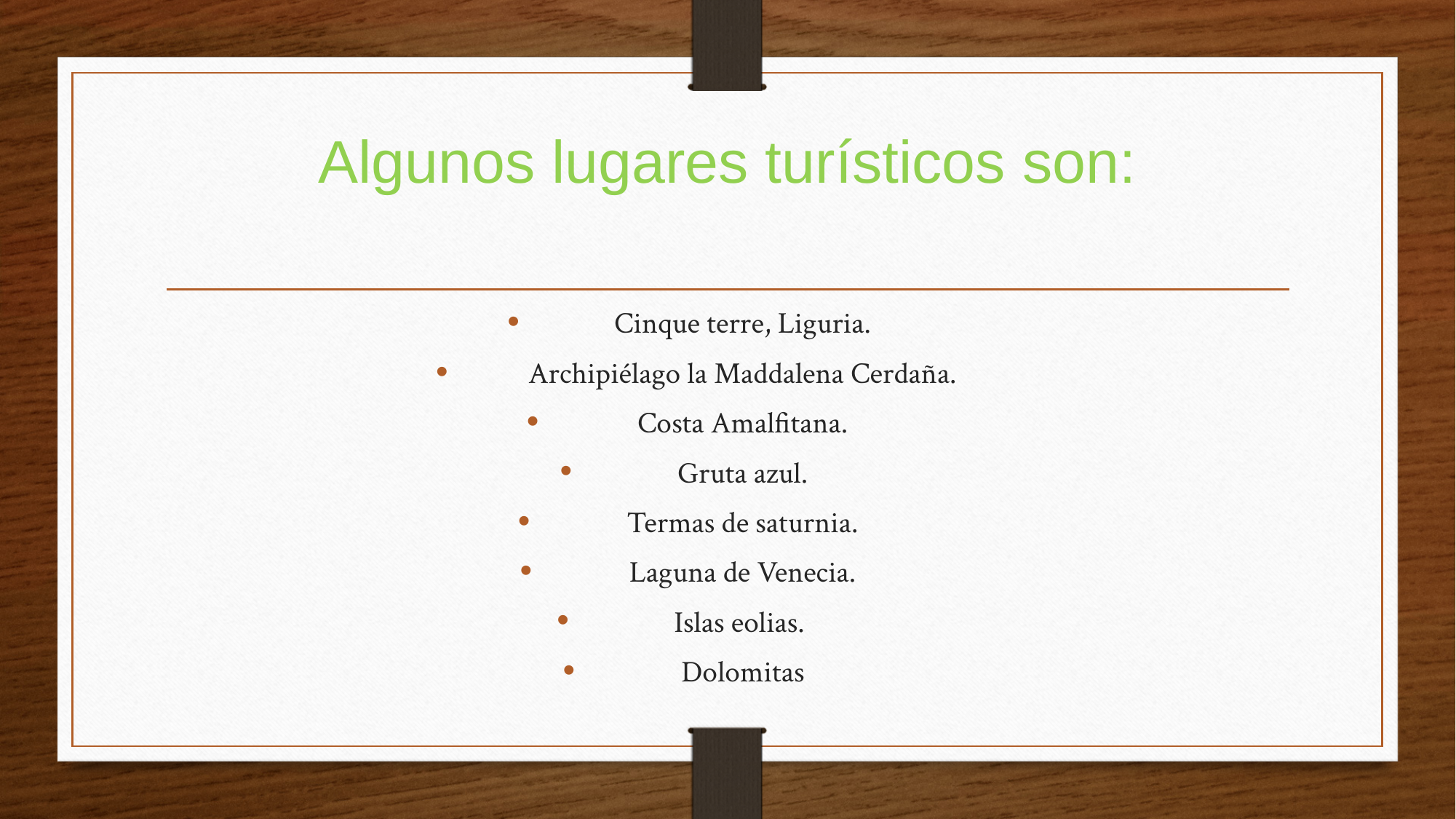

# Algunos lugares turísticos son:
Cinque terre, Liguria.
Archipiélago la Maddalena Cerdaña.
Costa Amalfitana.
Gruta azul.
Termas de saturnia.
Laguna de Venecia.
Islas eolias.
Dolomitas